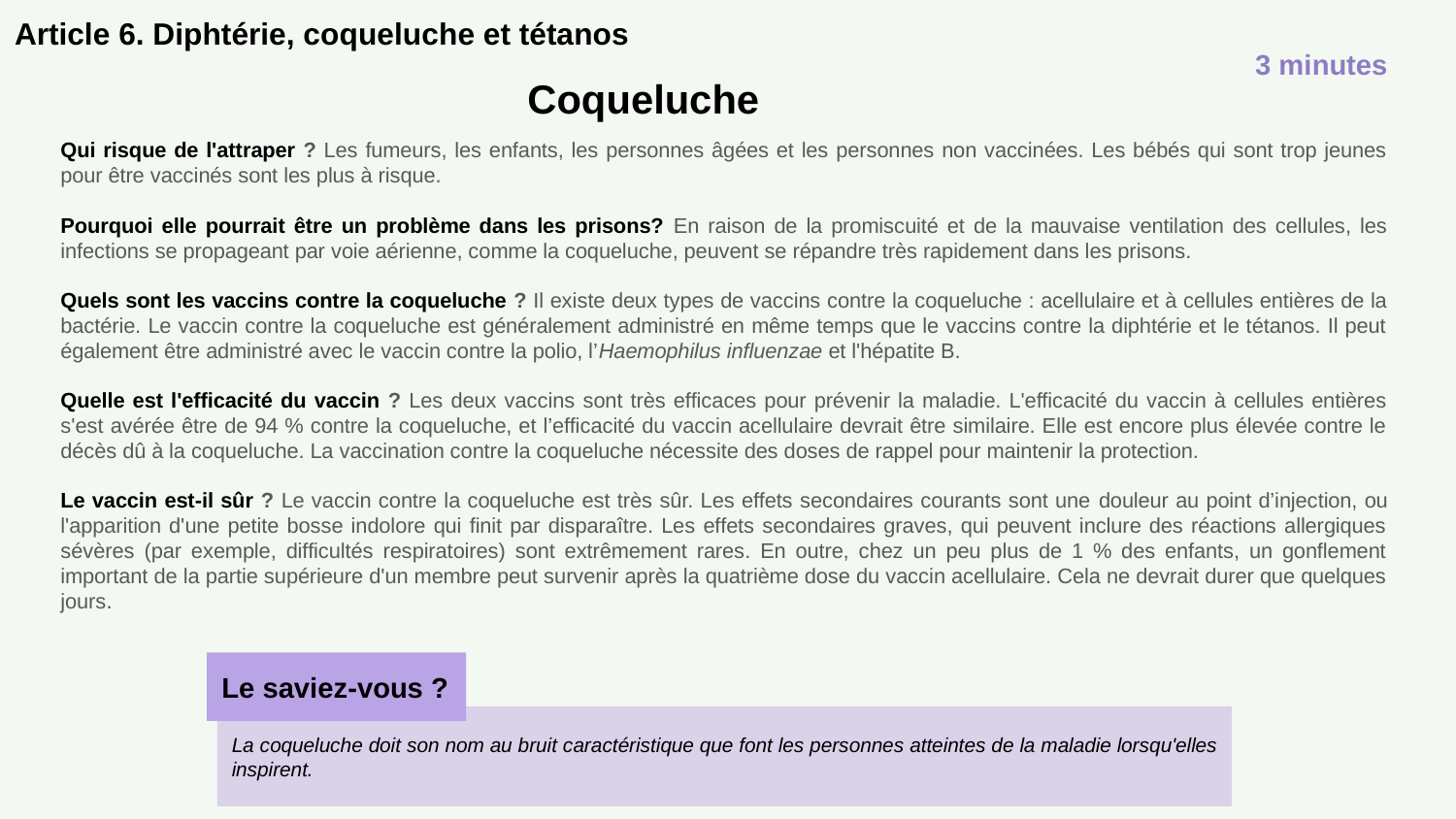

# Article 6. Diphtérie, coqueluche et tétanos
3 minutes
Coqueluche

Qui risque de l'attraper ? Les fumeurs, les enfants, les personnes âgées et les personnes non vaccinées. Les bébés qui sont trop jeunes pour être vaccinés sont les plus à risque.
Pourquoi elle pourrait être un problème dans les prisons? En raison de la promiscuité et de la mauvaise ventilation des cellules, les infections se propageant par voie aérienne, comme la coqueluche, peuvent se répandre très rapidement dans les prisons.
Quels sont les vaccins contre la coqueluche ? Il existe deux types de vaccins contre la coqueluche : acellulaire et à cellules entières de la bactérie. Le vaccin contre la coqueluche est généralement administré en même temps que le vaccins contre la diphtérie et le tétanos. Il peut également être administré avec le vaccin contre la polio, l’Haemophilus influenzae et l'hépatite B.
Quelle est l'efficacité du vaccin ? Les deux vaccins sont très efficaces pour prévenir la maladie. L'efficacité du vaccin à cellules entières s'est avérée être de 94 % contre la coqueluche, et l’efficacité du vaccin acellulaire devrait être similaire. Elle est encore plus élevée contre le décès dû à la coqueluche. La vaccination contre la coqueluche nécessite des doses de rappel pour maintenir la protection.
Le vaccin est-il sûr ? Le vaccin contre la coqueluche est très sûr. Les effets secondaires courants sont une douleur au point d’injection, ou l'apparition d'une petite bosse indolore qui finit par disparaître. Les effets secondaires graves, qui peuvent inclure des réactions allergiques sévères (par exemple, difficultés respiratoires) sont extrêmement rares. En outre, chez un peu plus de 1 % des enfants, un gonflement important de la partie supérieure d'un membre peut survenir après la quatrième dose du vaccin acellulaire. Cela ne devrait durer que quelques jours.
Le saviez-vous ?
La coqueluche doit son nom au bruit caractéristique que font les personnes atteintes de la maladie lorsqu'elles inspirent.